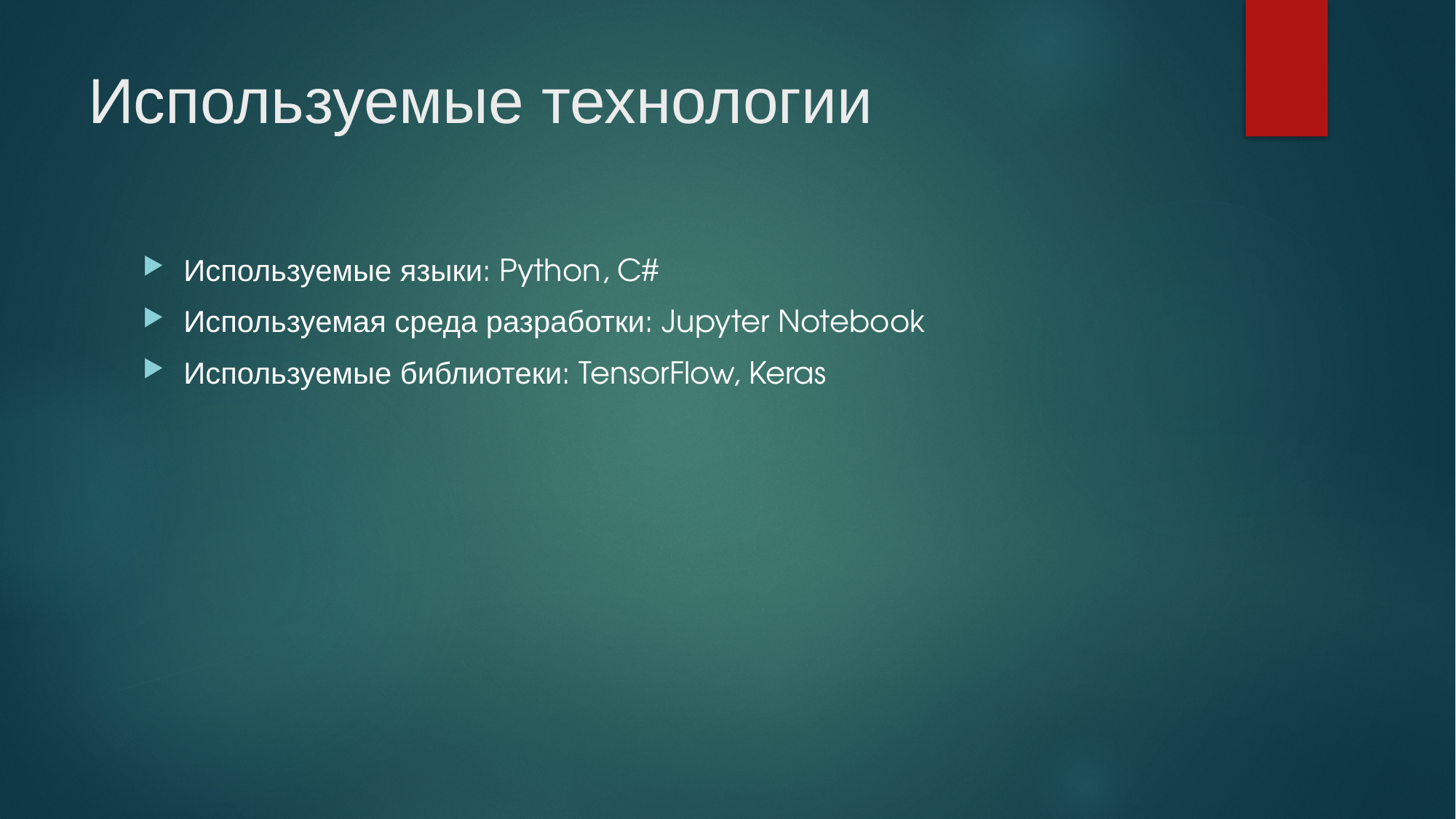

# Используемые технологии
Используемые языки: Python, C#
Используемая среда разработки: Jupyter Notebook
Используемые библиотеки: TensorFlow, Keras